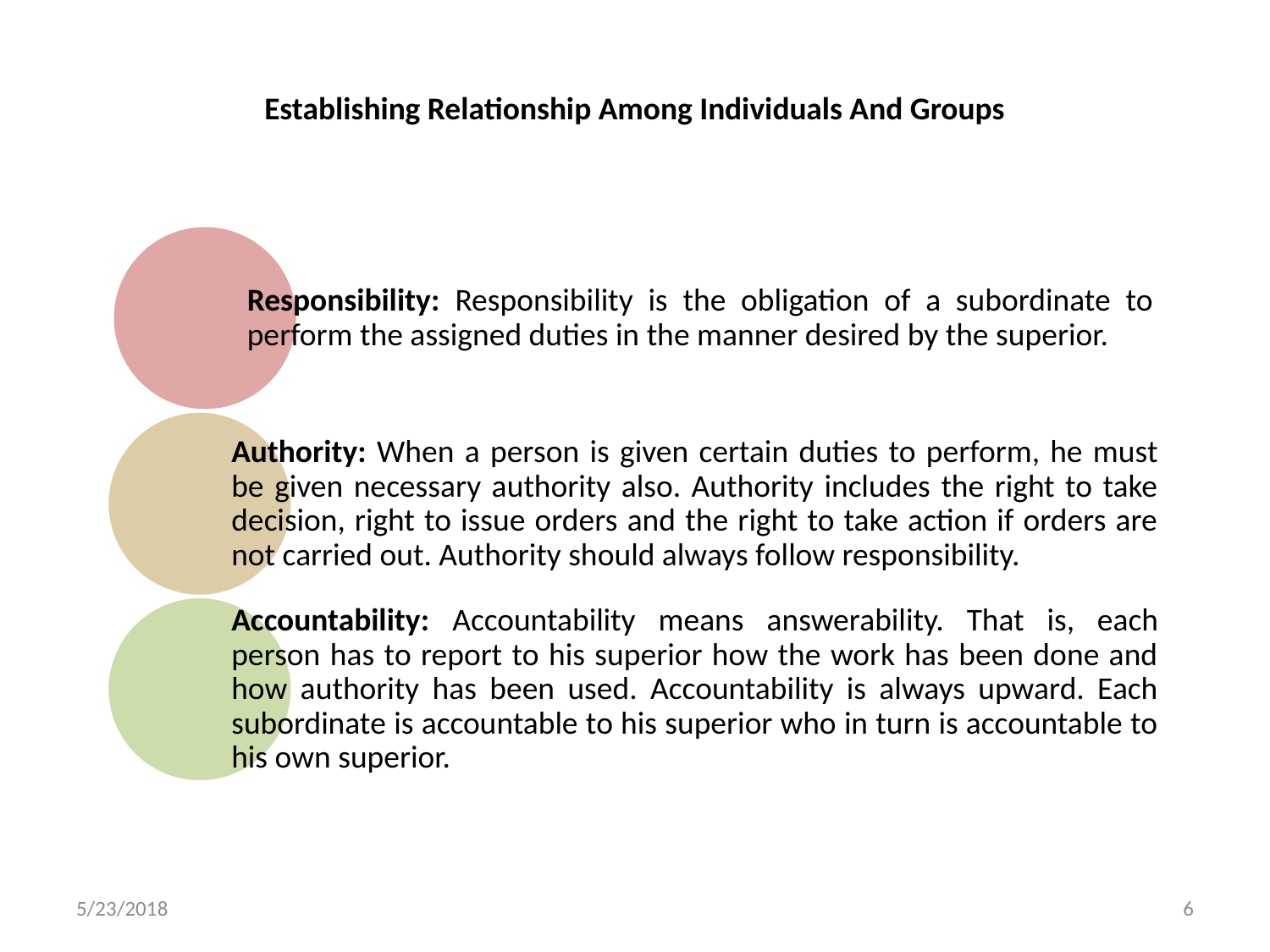

Establishing Relationship Among Individuals And Groups

Responsibility: Responsibility is the obligation of a subordinate to perform the assigned duties in the manner desired by the superior.
Authority: When a person is given certain duties to perform, he must be given necessary authority also. Authority includes the right to take decision, right to issue orders and the right to take action if orders are not carried out. Authority should always follow responsibility.
Accountability: Accountability means answerability. That is, each person has to report to his superior how the work has been done and how authority has been used. Accountability is always upward. Each subordinate is accountable to his superior who in turn is accountable to his own superior.
5/23/2018
6